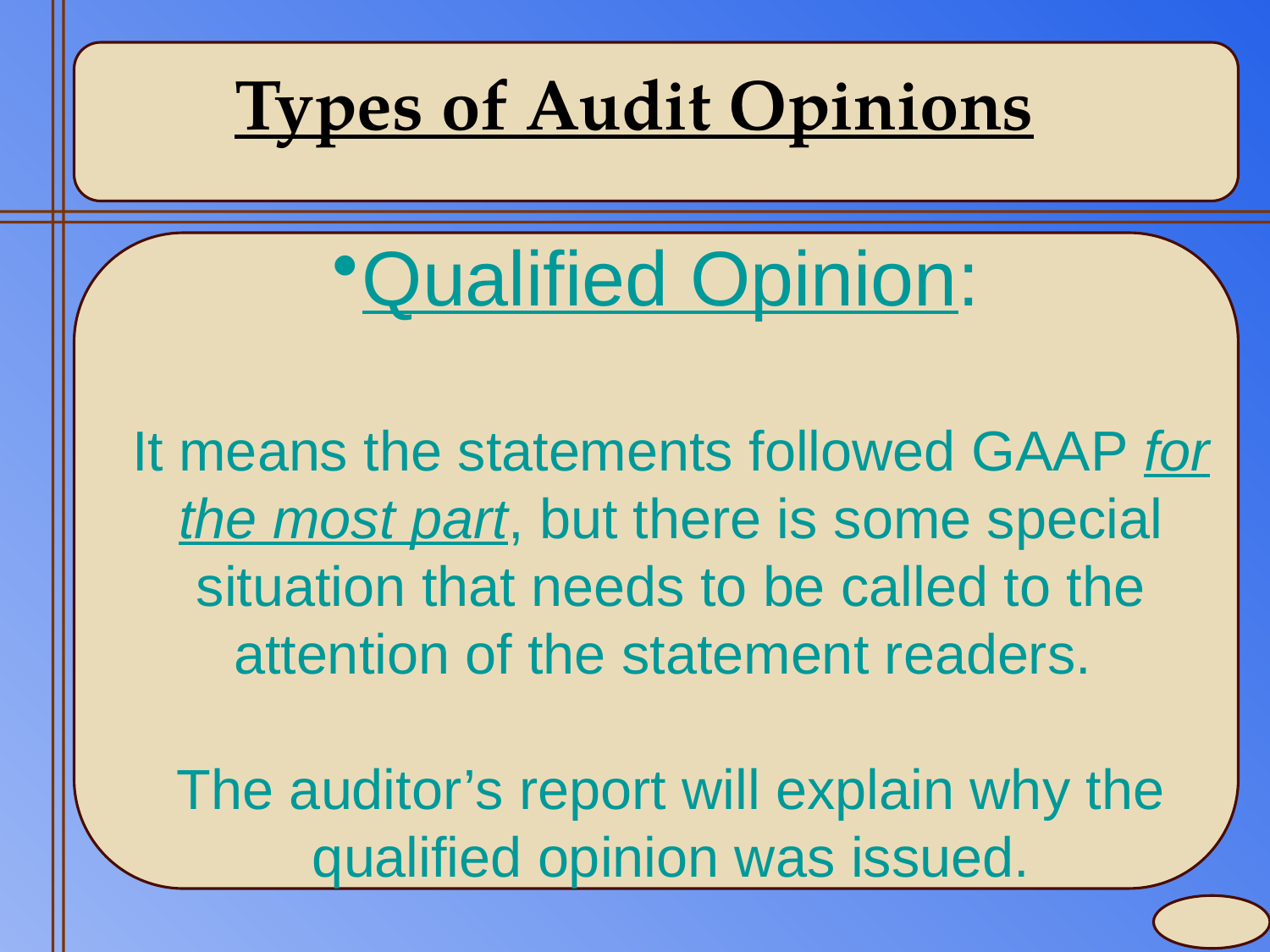

Types of Audit Opinions
# Qualified Opinion: It means the statements followed GAAP for the most part, but there is some special situation that needs to be called to the attention of the statement readers. The auditor’s report will explain why the qualified opinion was issued.